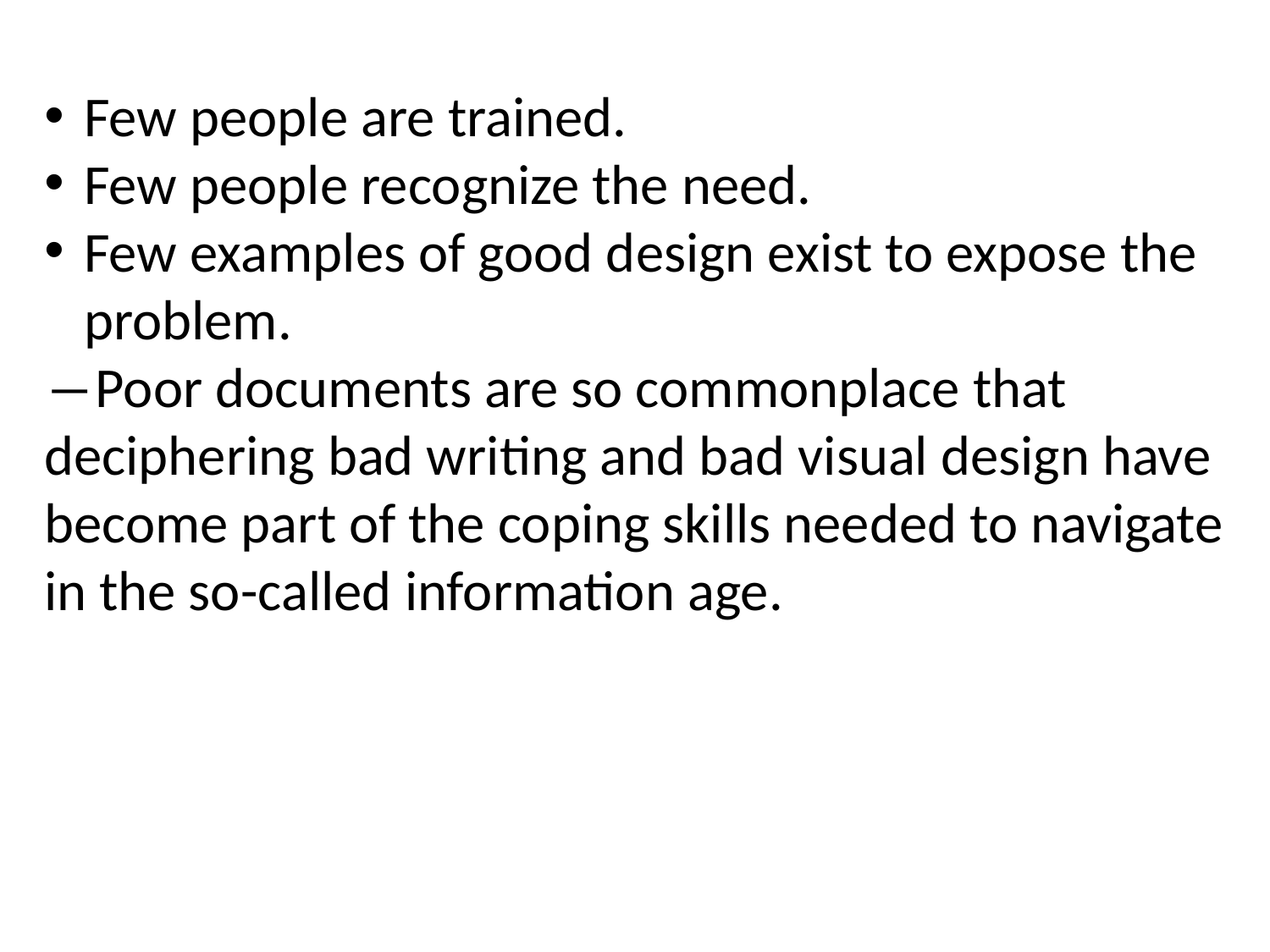

Few people are trained.
Few people recognize the need.
Few examples of good design exist to expose the problem.
―Poor documents are so commonplace that deciphering bad writing and bad visual design have become part of the coping skills needed to navigate in the so-called information age.